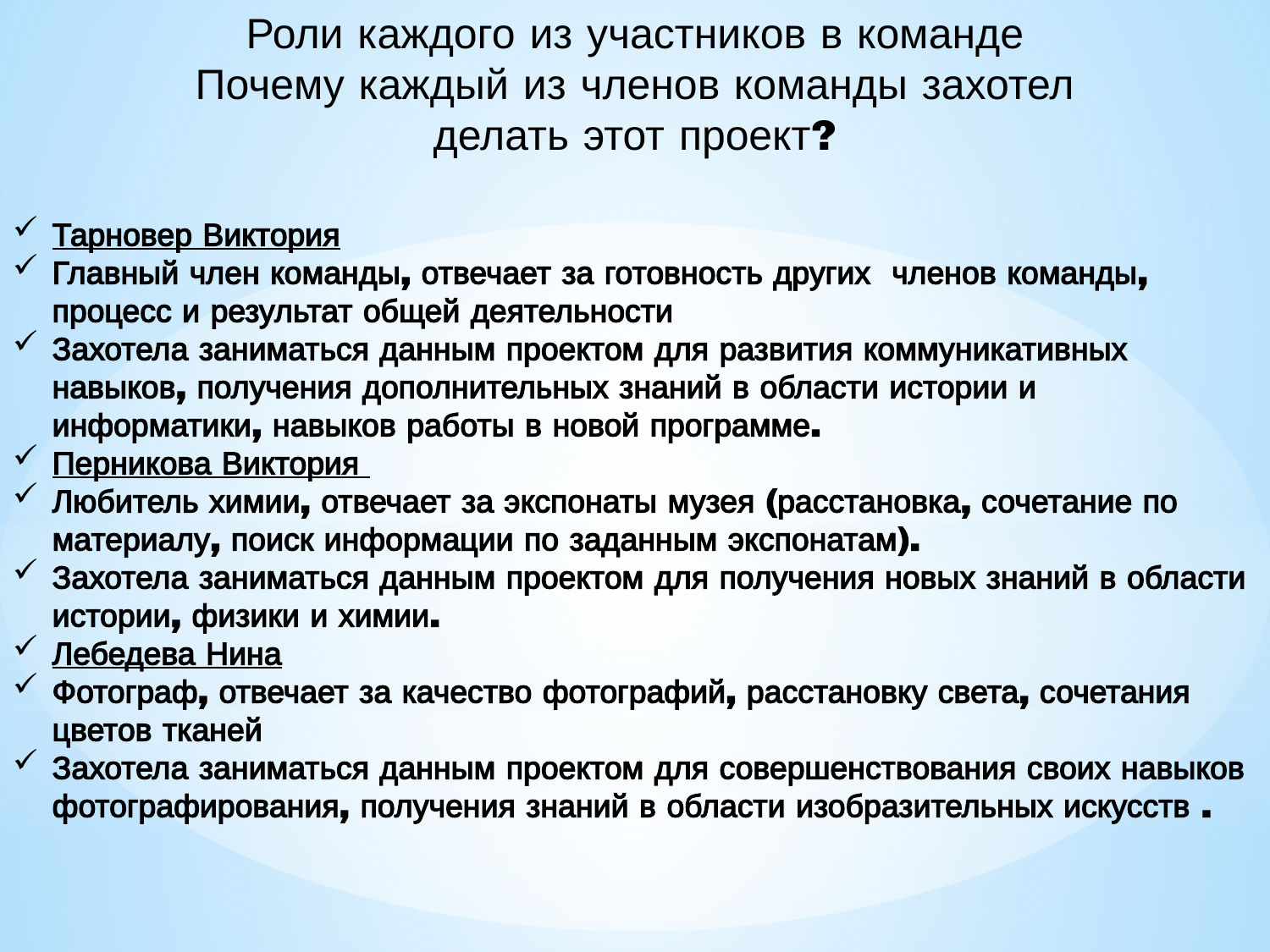

# Роли каждого из участников в команде Почему каждый из членов команды захотел делать этот проект?
Тарновер Виктория
Главный член команды, отвечает за готовность других  членов команды, процесс и результат общей деятельности
Захотела заниматься данным проектом для развития коммуникативных навыков, получения дополнительных знаний в области истории и  информатики, навыков работы в новой программе.
Перникова Виктория
Любитель химии, отвечает за экспонаты музея (расстановка, сочетание по материалу, поиск информации по заданным экспонатам).
Захотела заниматься данным проектом для получения новых знаний в области истории, физики и химии.
Лебедева Нина
Фотограф, отвечает за качество фотографий, расстановку света, сочетания цветов тканей
Захотела заниматься данным проектом для совершенствования своих навыков фотографирования, получения знаний в области изобразительных искусств .